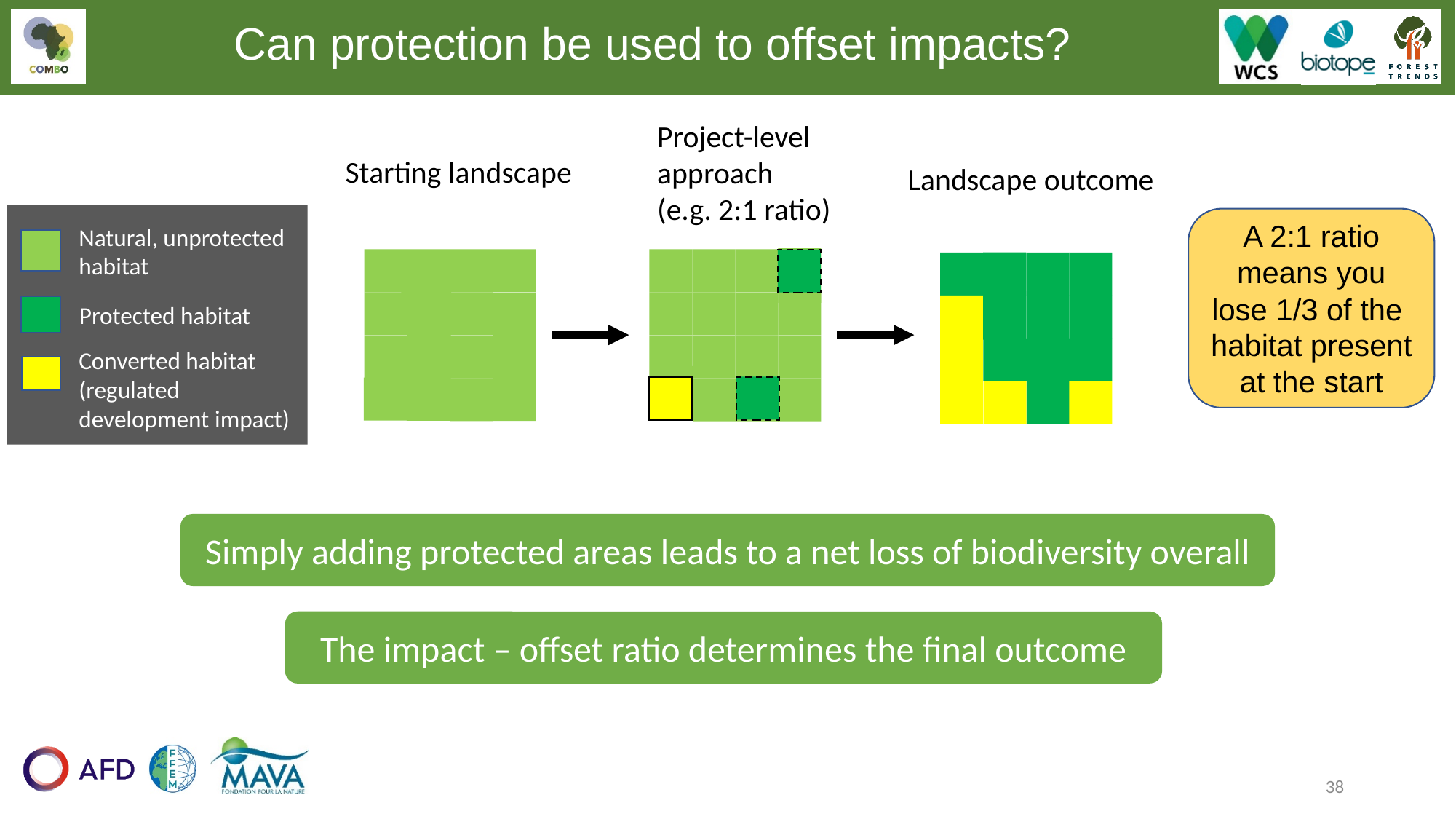

# Can protection be used to offset impacts?
Project-level approach
(e.g. 2:1 ratio)
Starting landscape
Landscape outcome

A 2:1 ratio means you lose 1/3 of the  habitat present at the start
Natural, unprotected habitat

Protected habitat

Converted habitat (regulated development impact)

Simply adding protected areas leads to a net loss of biodiversity overall
The impact – offset ratio determines the final outcome